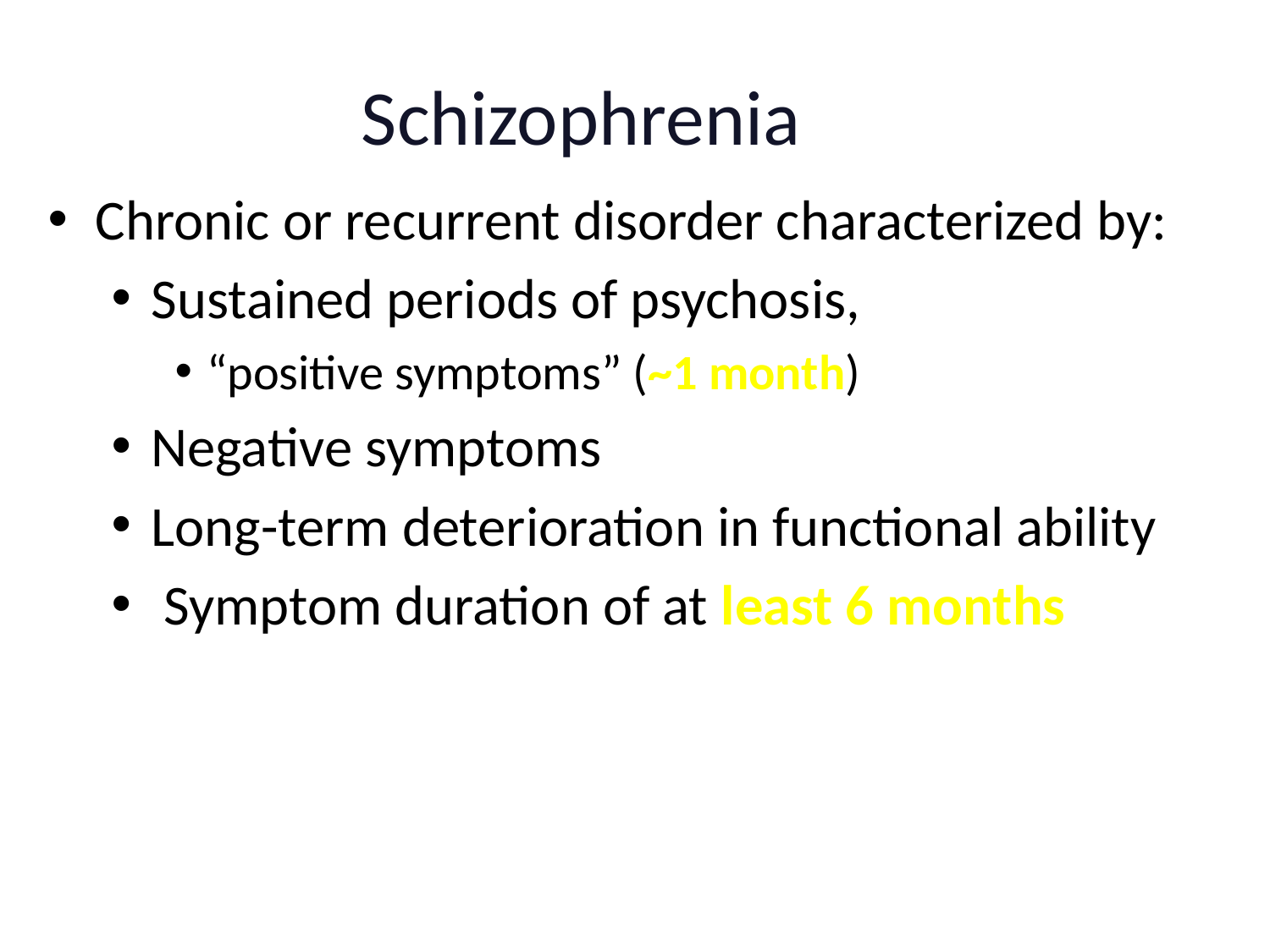

# Schizophrenia
Chronic or recurrent disorder characterized by:
Sustained periods of psychosis,
“positive symptoms” (~1 month)
Negative symptoms
Long-term deterioration in functional ability
 Symptom duration of at least 6 months